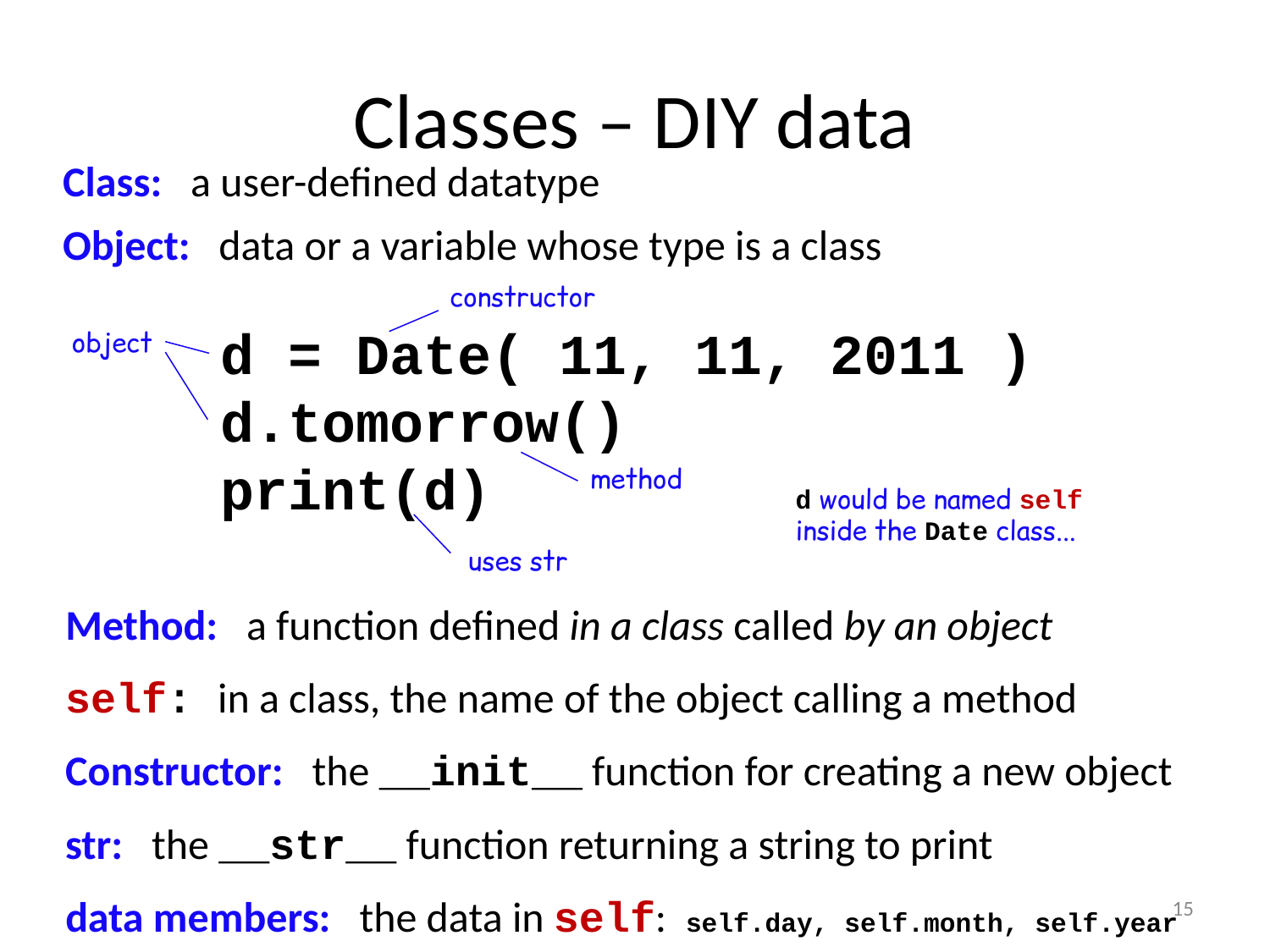

# Classes – DIY data
Class:   a user-defined datatype
Object:   data or a variable whose type is a class
constructor
d = Date( 11, 11, 2011 )
d.tomorrow()
print(d)
object
method
d would be named self inside the Date class...
uses str
Method:   a function defined in a class called by an object
self: in a class, the name of the object calling a method
Constructor:   the __init__ function for creating a new object
str:   the __str__ function returning a string to print
15
data members:   the data in self:  self.day, self.month, self.year